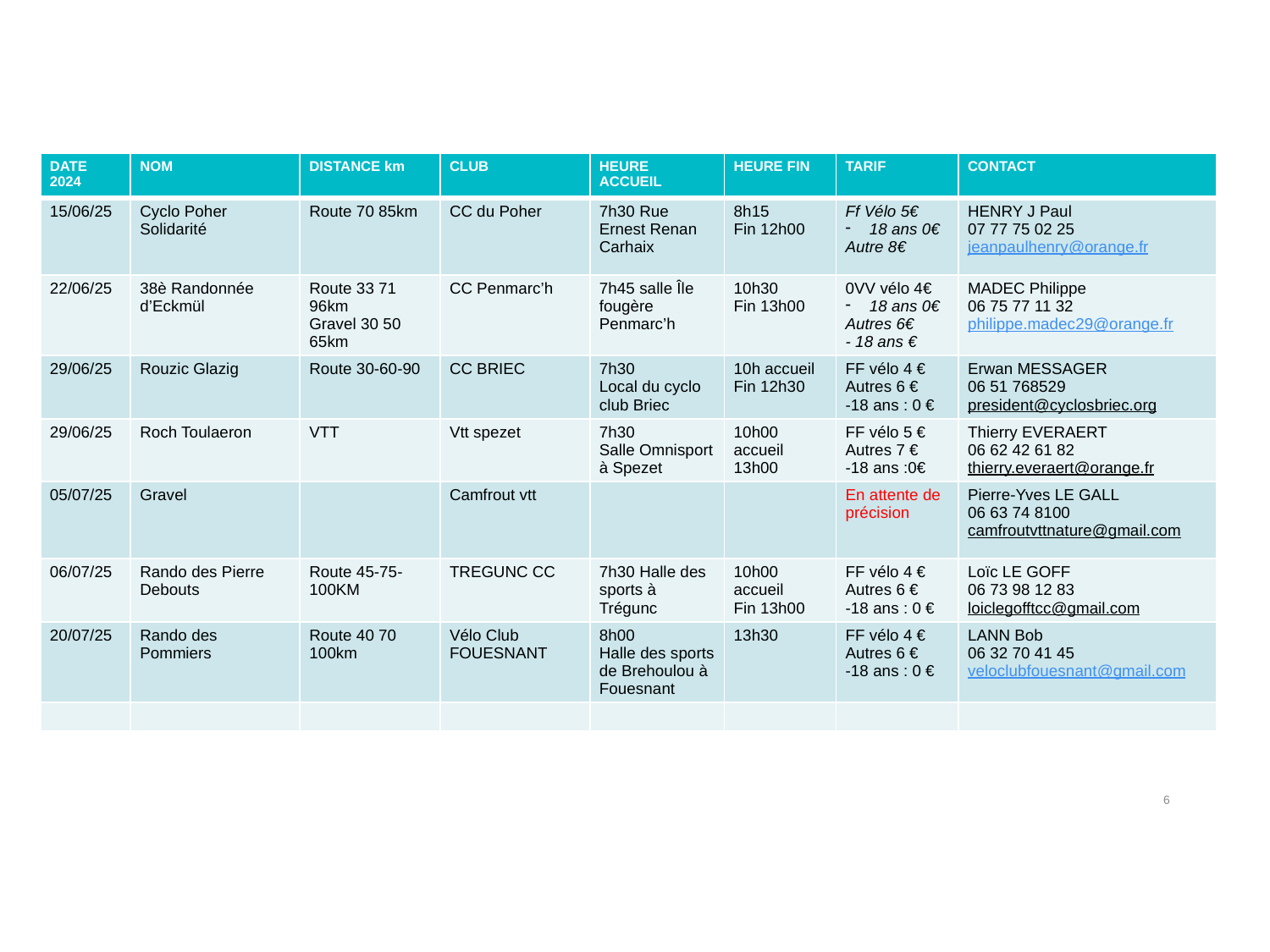

| DATE 2024 | NOM | DISTANCE km | CLUB | HEURE ACCUEIL | HEURE FIN | TARIF | CONTACT |
| --- | --- | --- | --- | --- | --- | --- | --- |
| 15/06/25 | Cyclo Poher Solidarité | Route 70 85km | CC du Poher | 7h30 Rue Ernest Renan Carhaix | 8h15 Fin 12h00 | Ff Vélo 5€ 18 ans 0€ Autre 8€ | HENRY J Paul 07 77 75 02 25 jeanpaulhenry@orange.fr |
| 22/06/25 | 38è Randonnée d’Eckmül | Route 33 71 96km Gravel 30 50 65km | CC Penmarc’h | 7h45 salle Île fougère Penmarc’h | 10h30 Fin 13h00 | 0VV vélo 4€ 18 ans 0€ Autres 6€ - 18 ans € | MADEC Philippe 06 75 77 11 32 philippe.madec29@orange.fr |
| 29/06/25 | Rouzic Glazig | Route 30-60-90 | CC BRIEC | 7h30 Local du cyclo club Briec | 10h accueil Fin 12h30 | FF vélo 4 € Autres 6 € -18 ans : 0 € | Erwan MESSAGER 06 51 768529 president@cyclosbriec.org |
| 29/06/25 | Roch Toulaeron | VTT | Vtt spezet | 7h30 Salle Omnisport à Spezet | 10h00 accueil 13h00 | FF vélo 5 € Autres 7 € -18 ans :0€ | Thierry EVERAERT 06 62 42 61 82 thierry.everaert@orange.fr |
| 05/07/25 | Gravel |  | Camfrout vtt |  |  | En attente de précision | Pierre-Yves LE GALL 06 63 74 8100 camfroutvttnature@gmail.com |
| 06/07/25 | Rando des Pierre Debouts | Route 45-75-100KM | TREGUNC CC | 7h30 Halle des sports à Trégunc | 10h00 accueil Fin 13h00 | FF vélo 4 € Autres 6 € -18 ans : 0 € | Loïc LE GOFF 06 73 98 12 83 loiclegofftcc@gmail.com |
| 20/07/25 | Rando des Pommiers | Route 40 70 100km | Vélo Club FOUESNANT | 8h00 Halle des sports de Brehoulou à Fouesnant | 13h30 | FF vélo 4 € Autres 6 € -18 ans : 0 € | LANN Bob 06 32 70 41 45 veloclubfouesnant@gmail.com |
|  |  |  |  |  |  |  |  |
6